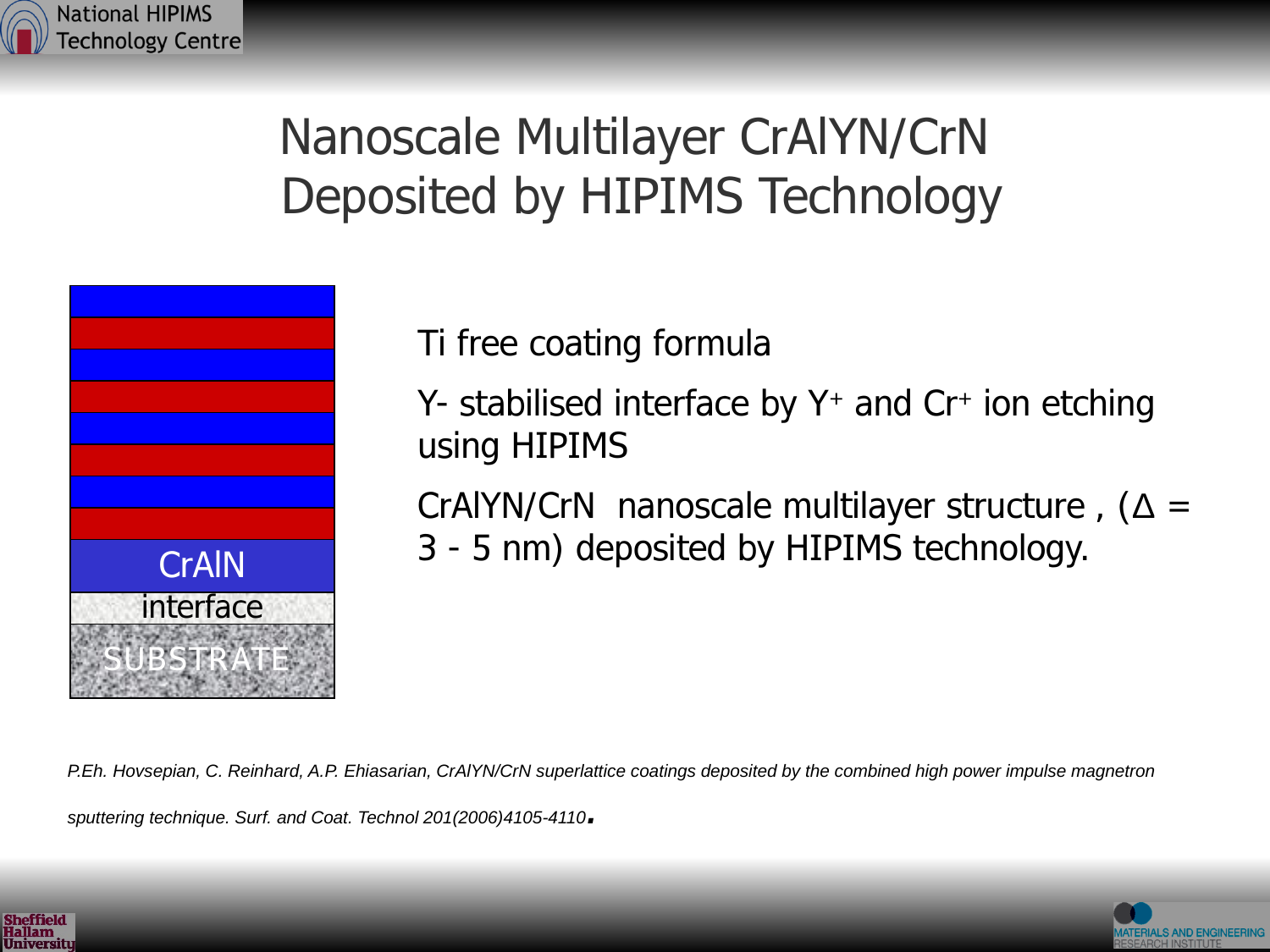

# Nanoscale Multilayer CrAlYN/CrN Deposited by HIPIMS Technology

CrAlN
interface

SUBSTRATE
Ti free coating formula
Y- stabilised interface by Y+ and Cr+ ion etching using HIPIMS
CrAlYN/CrN  nanoscale multilayer structure , (Δ = 3 - 5 nm) deposited by HIPIMS technology.
P.Eh. Hovsepian, C. Reinhard, A.P. Ehiasarian, CrAlYN/CrN superlattice coatings deposited by the combined high power impulse magnetron sputtering technique. Surf. and Coat. Technol 201(2006)4105-4110.